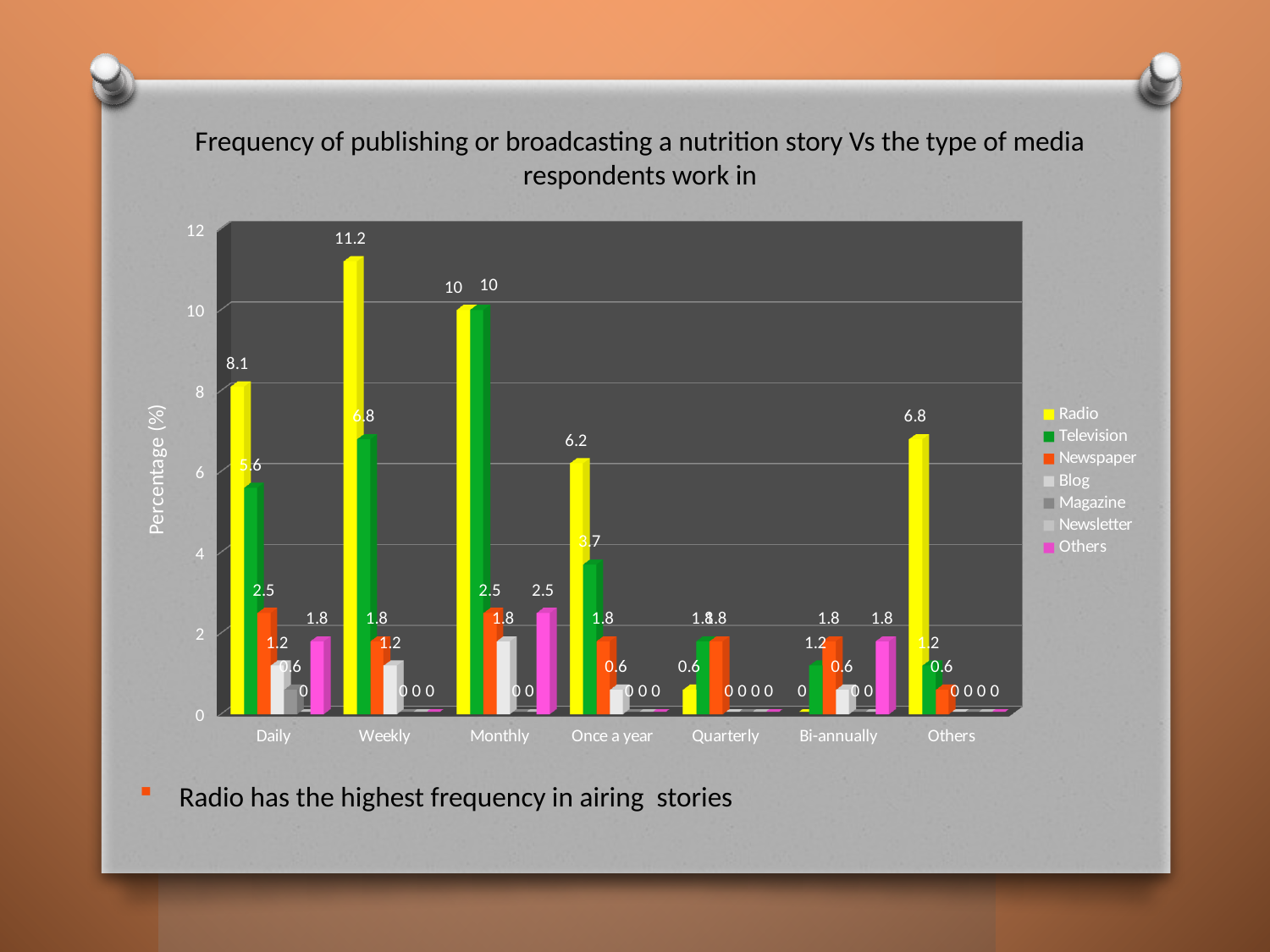

Frequency of publishing or broadcasting a nutrition story Vs the type of media respondents work in

[unsupported chart]

Radio has the highest frequency in airing  stories